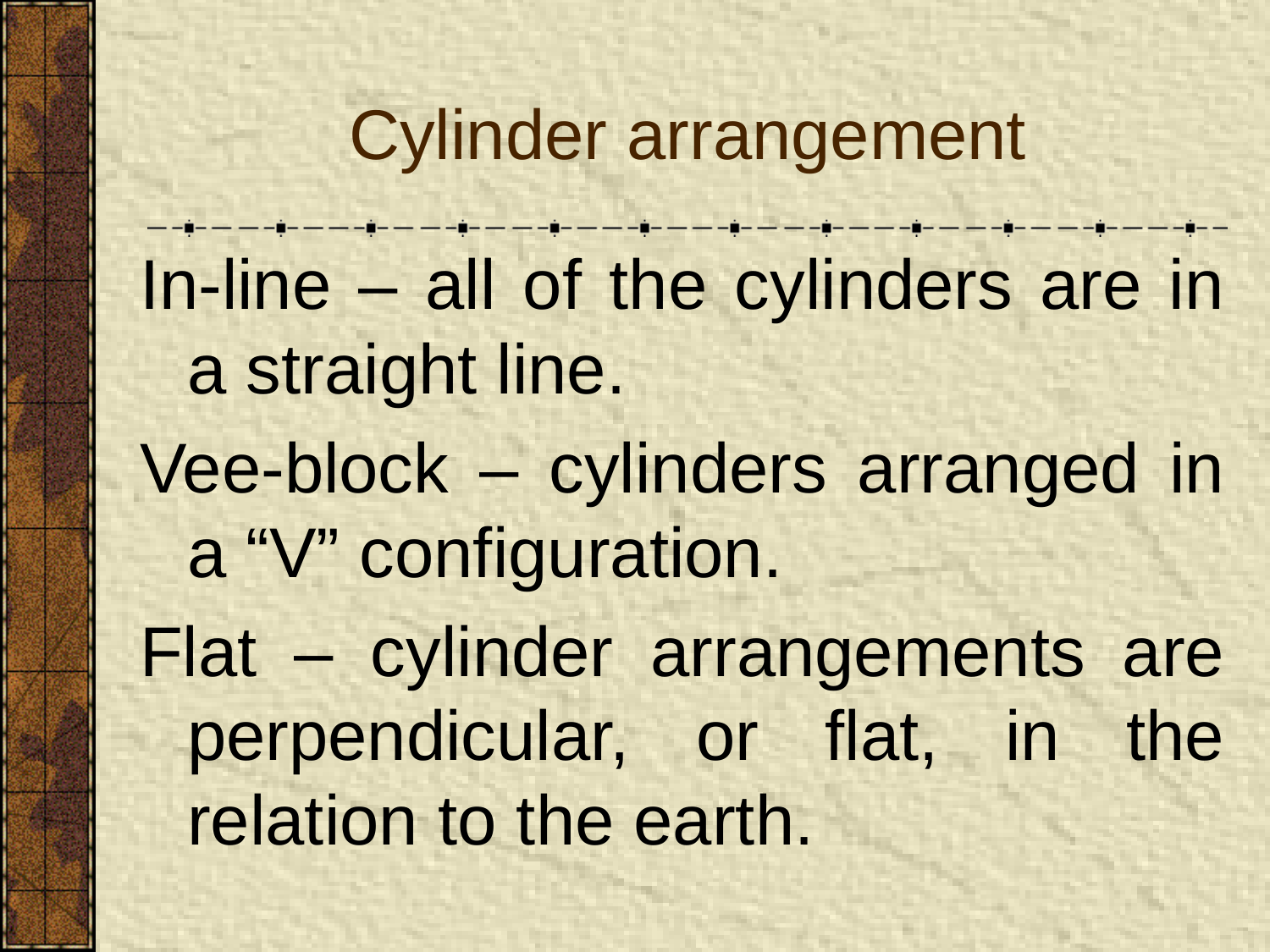

Cylinder arrangement
In-line – all of the cylinders are in a straight line.
Vee-block – cylinders arranged in a “V” configuration.
Flat – cylinder arrangements are perpendicular, or flat, in the relation to the earth.